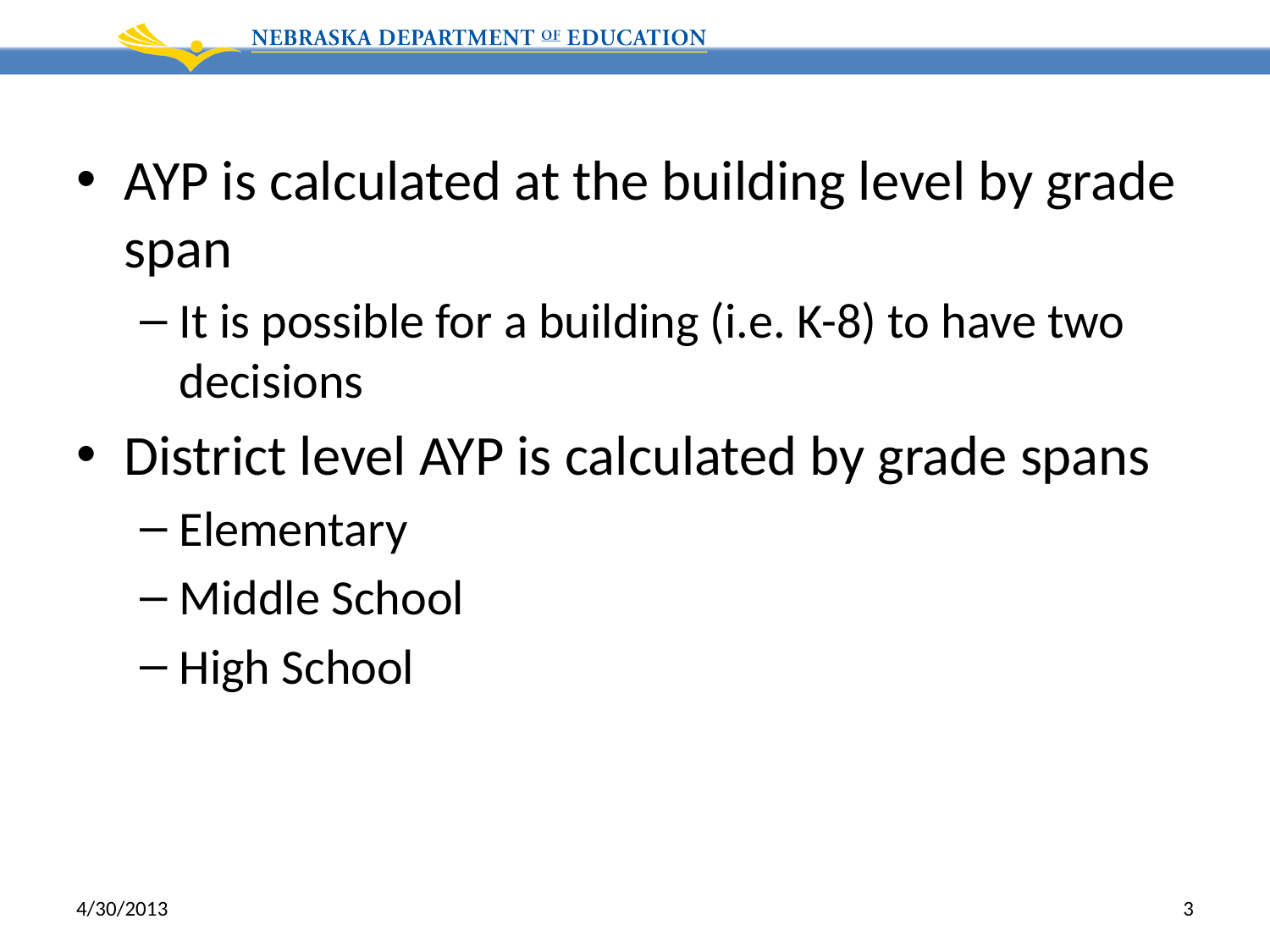

AYP is calculated at the building level by grade span
It is possible for a building (i.e. K-8) to have two decisions
District level AYP is calculated by grade spans
Elementary
Middle School
High School
4/30/2013
3